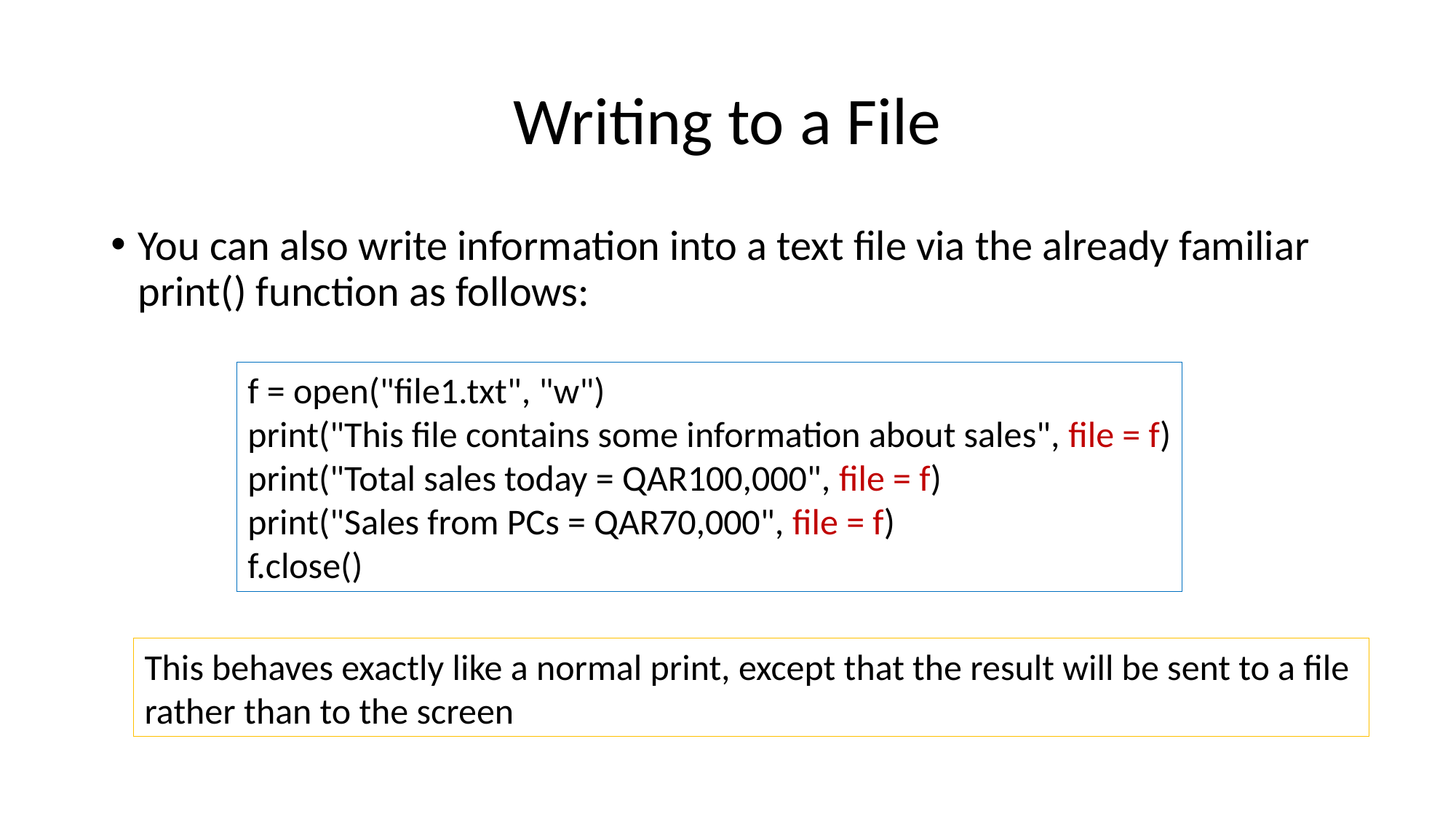

# Writing to a File
You can also write information into a text file via the already familiar print() function as follows:

f = open("file1.txt", "w")
print("This file contains some information about sales", file = f)
print("Total sales today = QAR100,000", file = f)
print("Sales from PCs = QAR70,000", file = f)
f.close()
This behaves exactly like a normal print, except that the result will be sent to a file
rather than to the screen